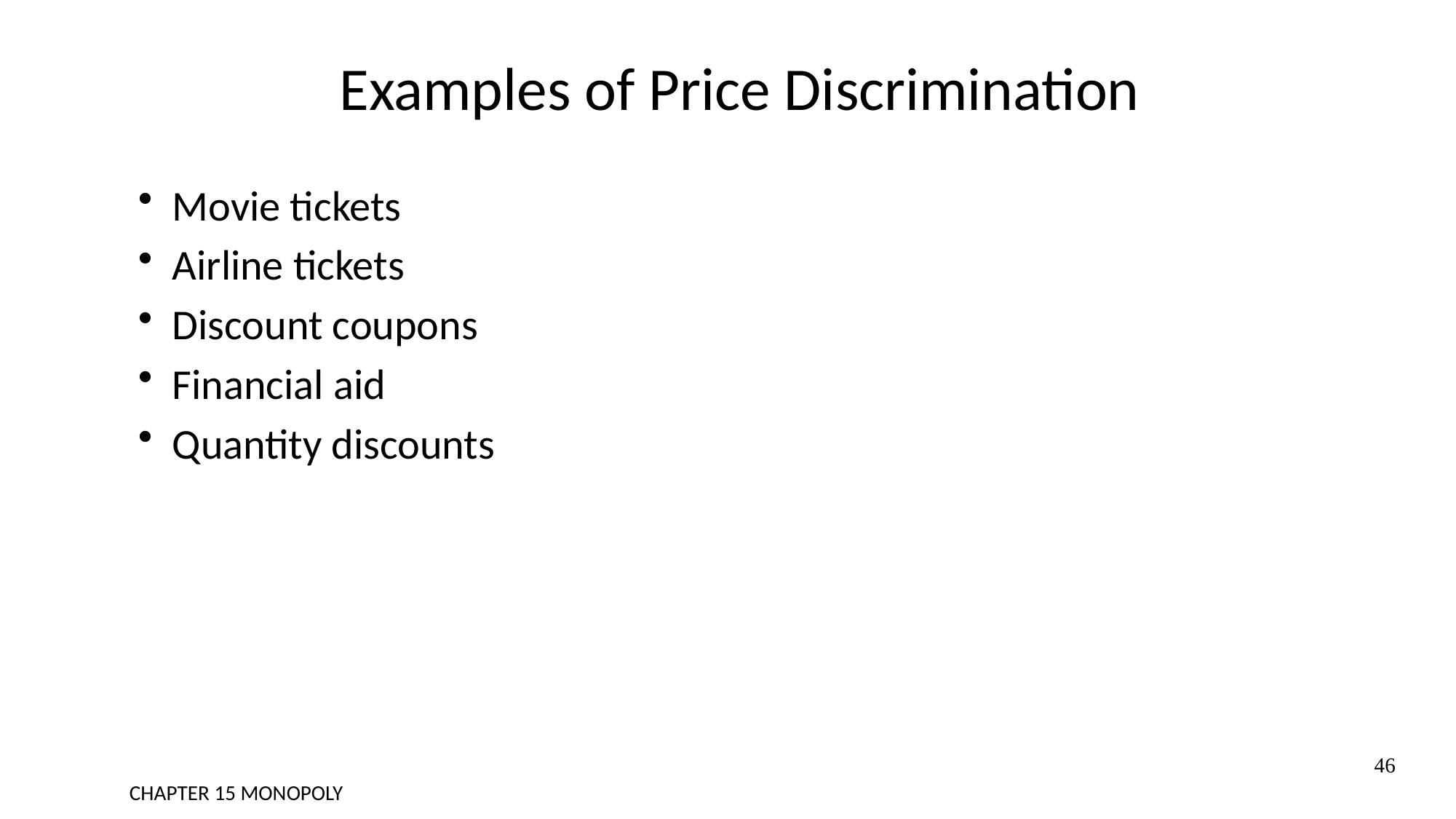

# Examples of Price Discrimination
Movie tickets
Airline tickets
Discount coupons
Financial aid
Quantity discounts
46
CHAPTER 15 MONOPOLY